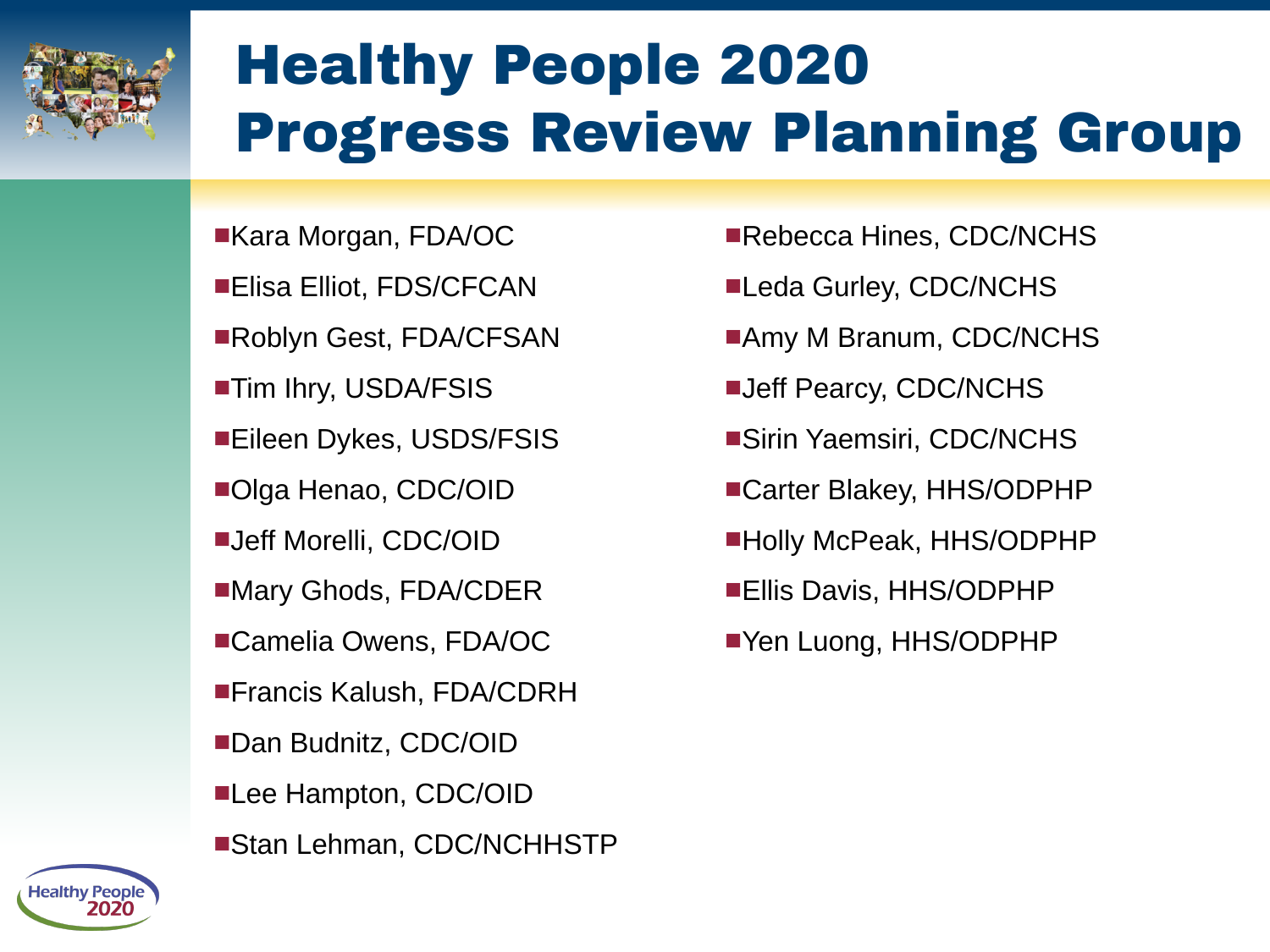

# Healthy People 2020 Progress Review Planning Group
Kara Morgan, FDA/OC

Elisa Elliot, FDS/CFCAN

Roblyn Gest, FDA/CFSAN

Tim Ihry, USDA/FSIS

Eileen Dykes, USDS/FSIS

Olga Henao, CDC/OID

Jeff Morelli, CDC/OID

Mary Ghods, FDA/CDER

Camelia Owens, FDA/OC

Francis Kalush, FDA/CDRH

Dan Budnitz, CDC/OID

Lee Hampton, CDC/OID

Stan Lehman, CDC/NCHHSTP

Rebecca Hines, CDC/NCHS

Leda Gurley, CDC/NCHS

Amy M Branum, CDC/NCHS

Jeff Pearcy, CDC/NCHS

Sirin Yaemsiri, CDC/NCHS

Carter Blakey, HHS/ODPHP

Holly McPeak, HHS/ODPHP

Ellis Davis, HHS/ODPHP

Yen Luong, HHS/ODPHP